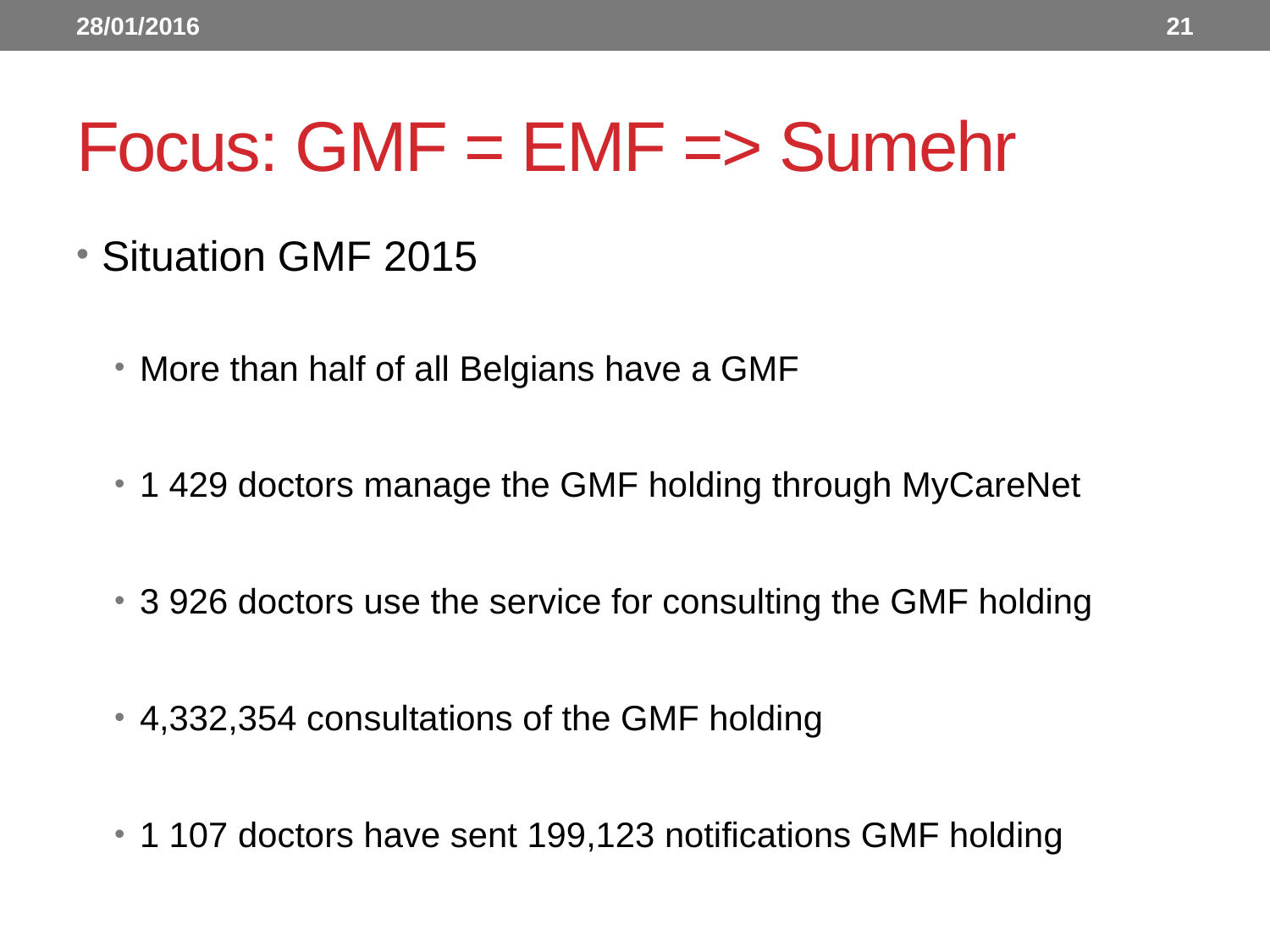

28/01/2016
21
# Focus: GMF = EMF => Sumehr
Situation GMF 2015

More than half of all Belgians have a GMF

1 429 doctors manage the GMF holding through MyCareNet

3 926 doctors use the service for consulting the GMF holding

4,332,354 consultations of the GMF holding

1 107 doctors have sent 199,123 notifications GMF holding